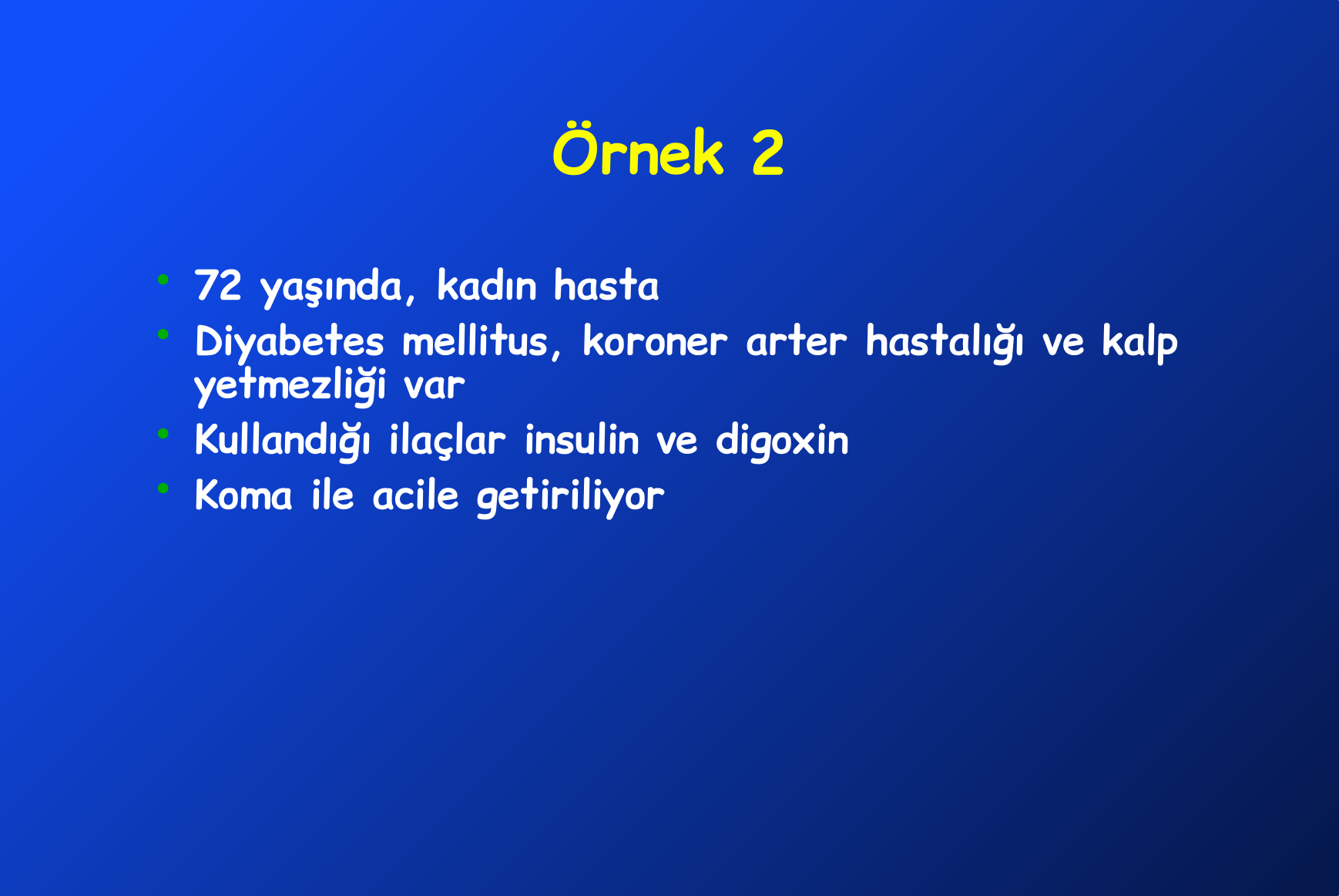

# Örnek 2
72 yaşında, kadın hasta
Diyabetes mellitus, koroner arter hastalığı ve kalp yetmezliği var
Kullandığı ilaçlar insulin ve digoxin
Koma ile acile getiriliyor